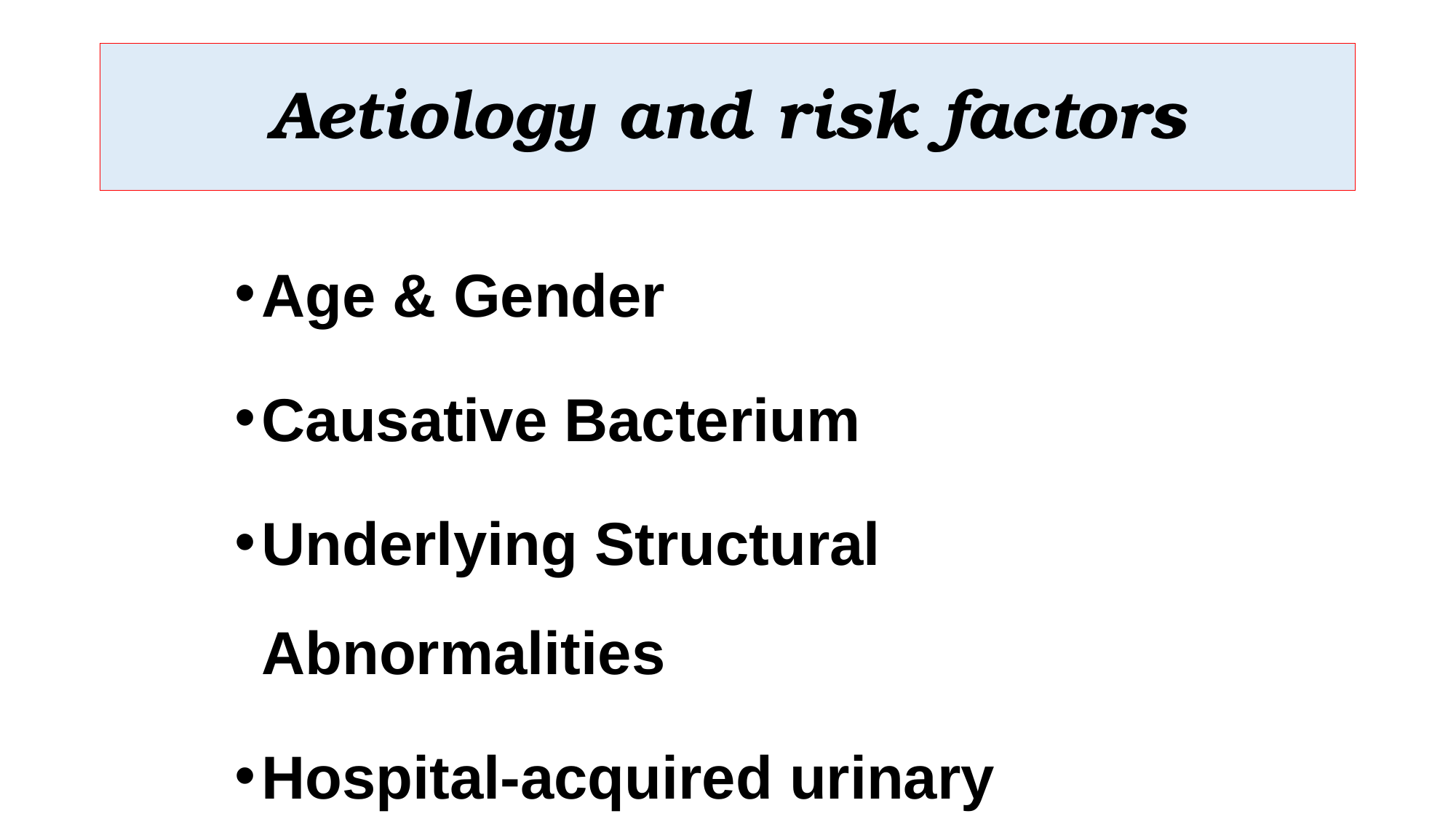

# Aetiology and risk factors
Age & Gender
Causative Bacterium
Underlying Structural Abnormalities
Hospital-acquired urinary infections